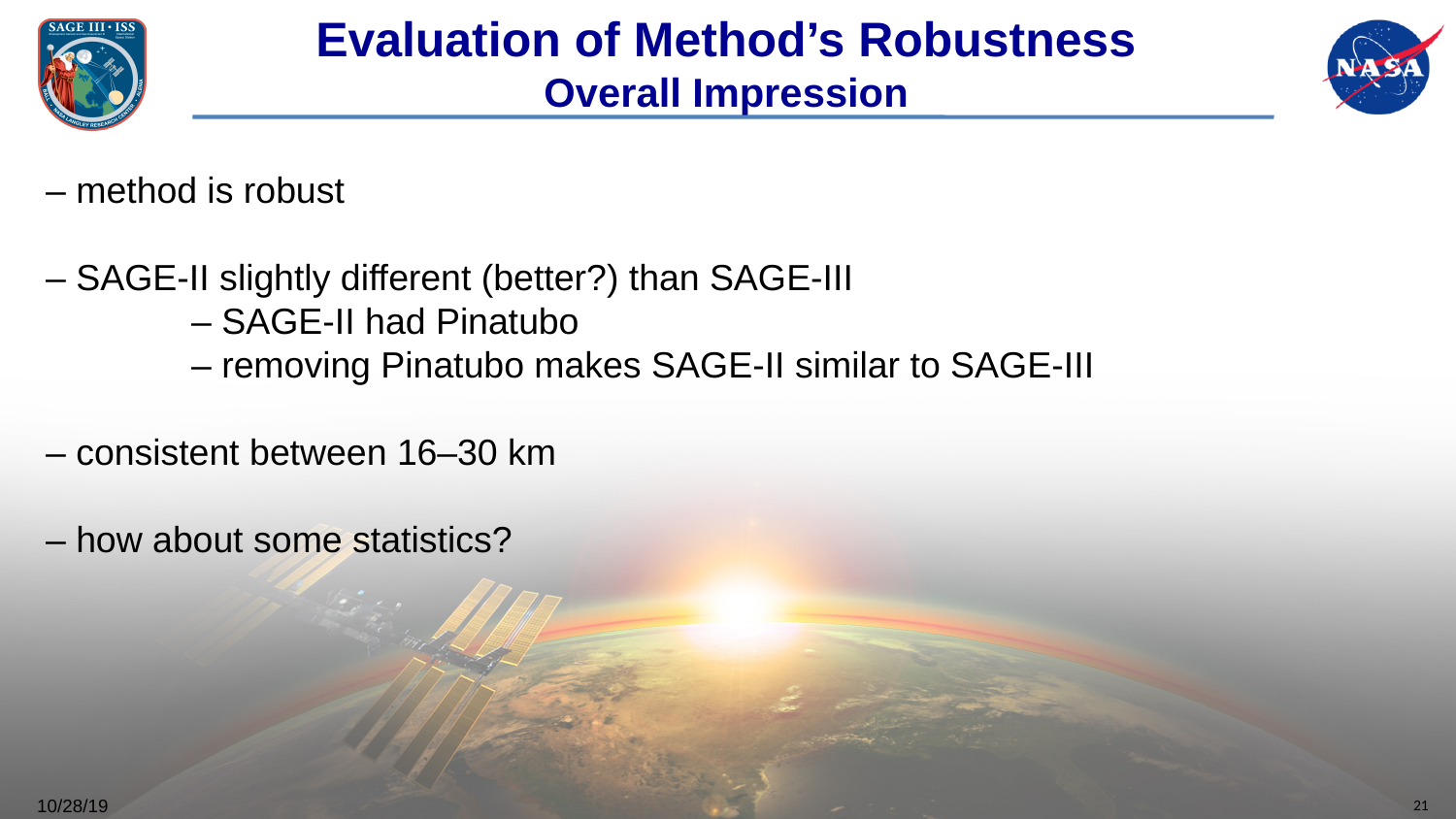

Evaluation of Method’s Robustness
Overall Impression

– method is robust

– SAGE-II slightly different (better?) than SAGE-III
	– SAGE-II had Pinatubo
	– removing Pinatubo makes SAGE-II similar to SAGE-III

– consistent between 16–30 km

– how about some statistics?
10/28/19